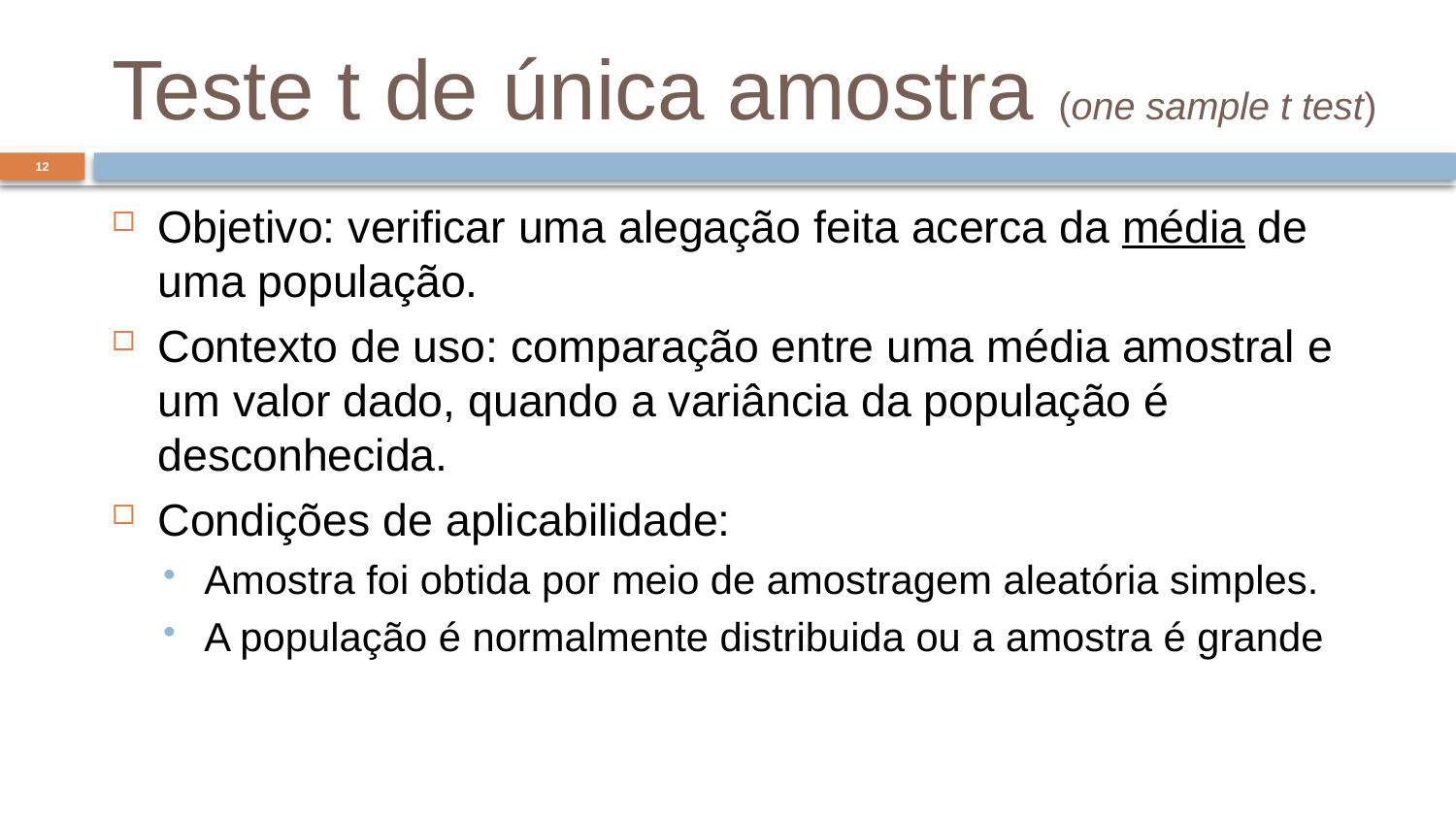

# Teste t de única amostra (one sample t test)
12
Objetivo: verificar uma alegação feita acerca da média de uma população.
Contexto de uso: comparação entre uma média amostral e um valor dado, quando a variância da população é desconhecida.
Condições de aplicabilidade:
Amostra foi obtida por meio de amostragem aleatória simples.
A população é normalmente distribuida ou a amostra é grande